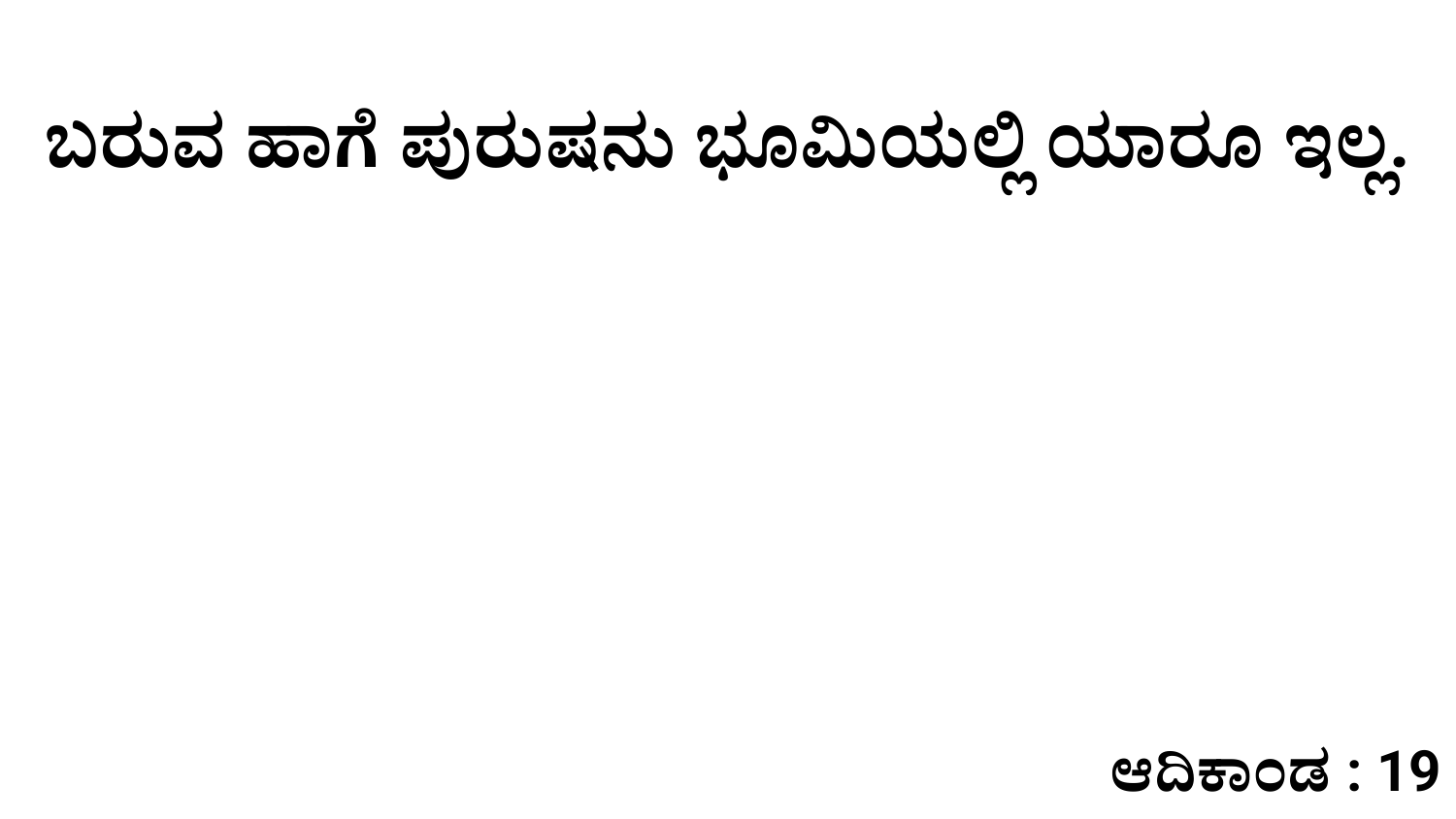

ಬರುವ ಹಾಗೆ ಪುರುಷನು ಭೂಮಿಯಲ್ಲಿ ಯಾರೂ ಇಲ್ಲ.
ಆದಿಕಾಂಡ : 19